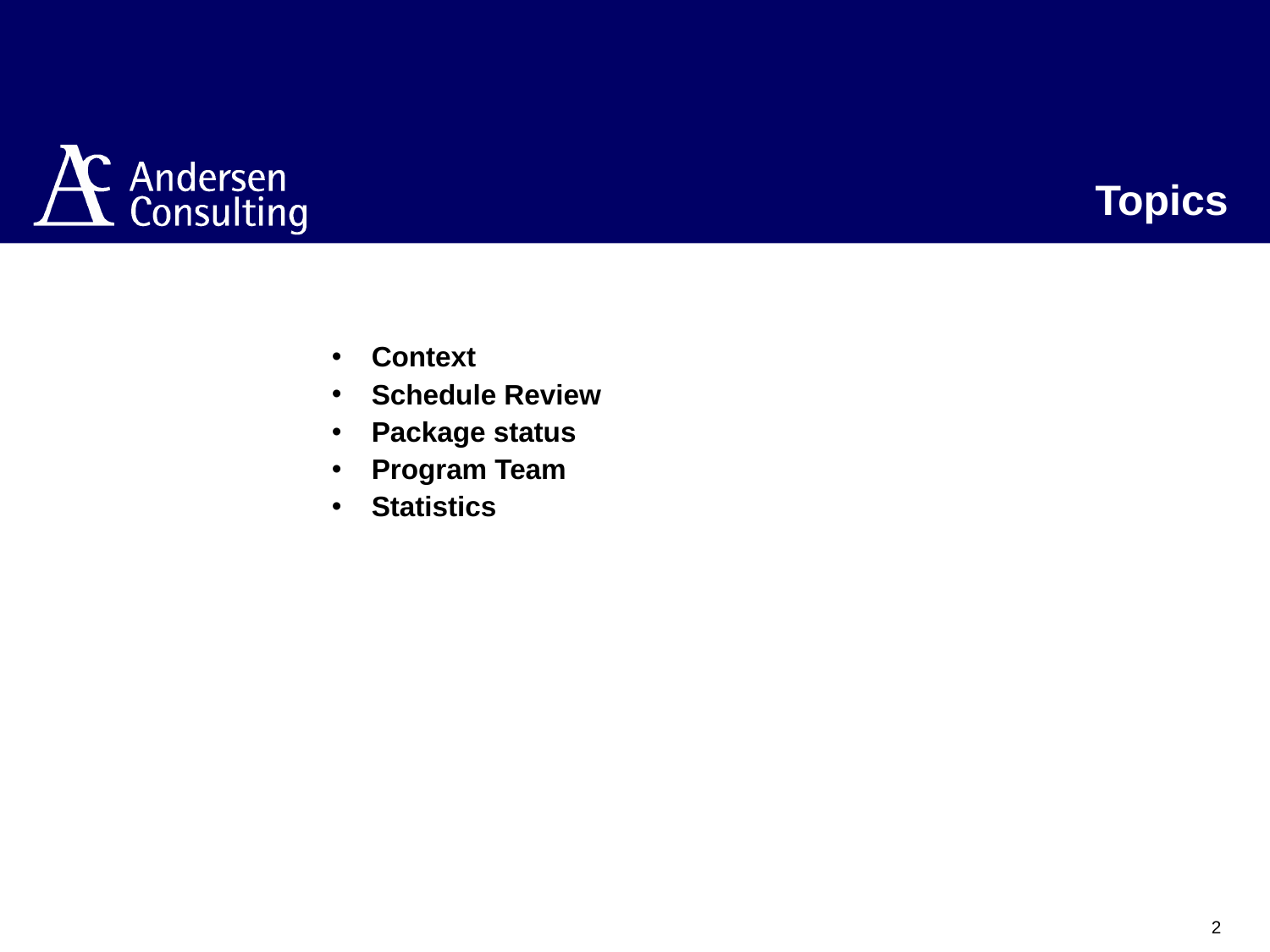

2
# Topics
Context
Schedule Review
Package status
Program Team
Statistics